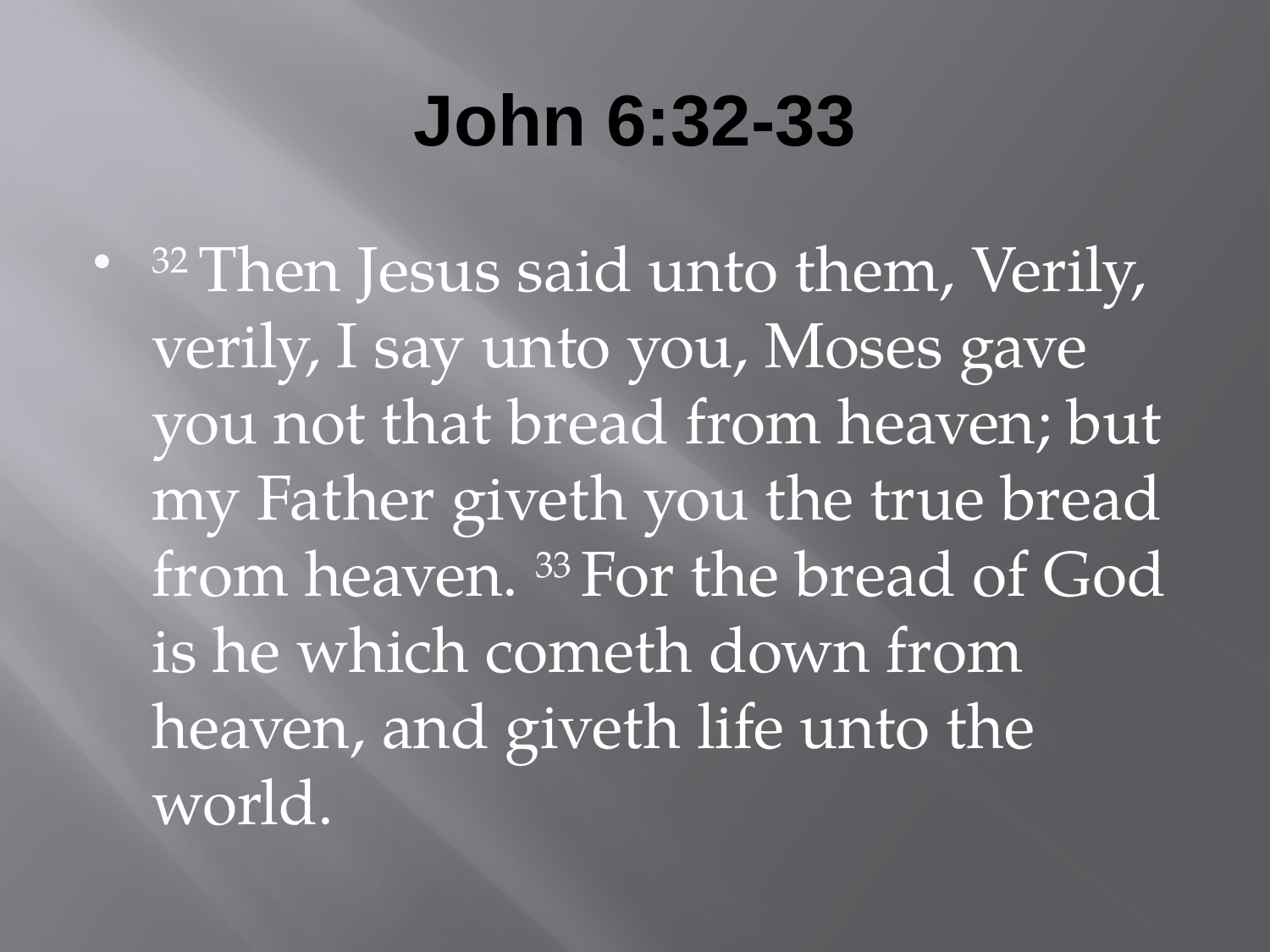

# John 6:32-33
32 Then Jesus said unto them, Verily, verily, I say unto you, Moses gave you not that bread from heaven; but my Father giveth you the true bread from heaven. 33 For the bread of God is he which cometh down from heaven, and giveth life unto the world.